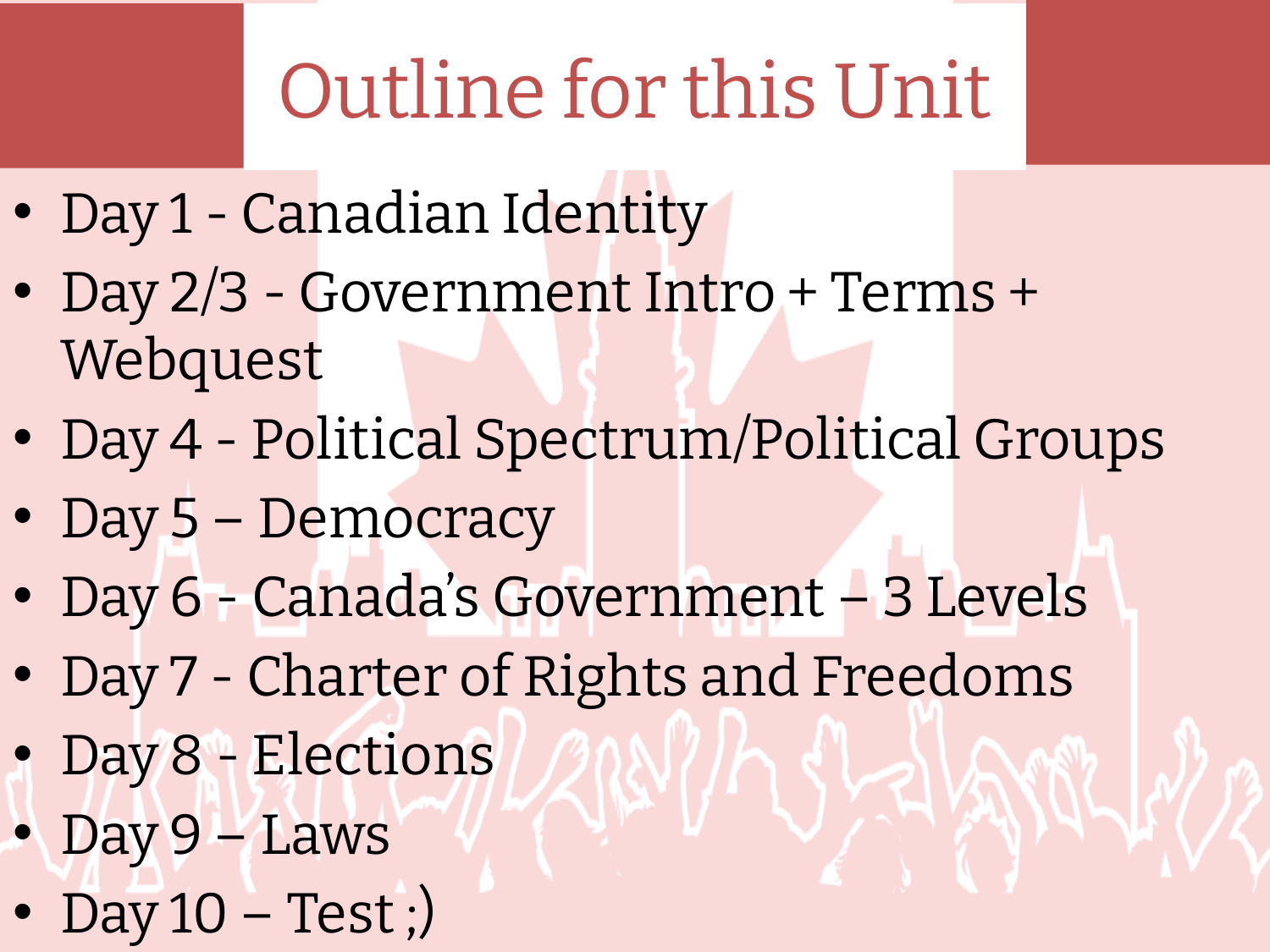

# Outline for this Unit

Day 1 - Canadian Identity
Day 2/3 - Government Intro + Terms + Webquest
Day 4 - Political Spectrum/Political Groups
Day 5 – Democracy
Day 6 - Canada’s Government – 3 Levels
Day 7 - Charter of Rights and Freedoms
Day 8 - Elections
Day 9 – Laws
Day 10 – Test ;)